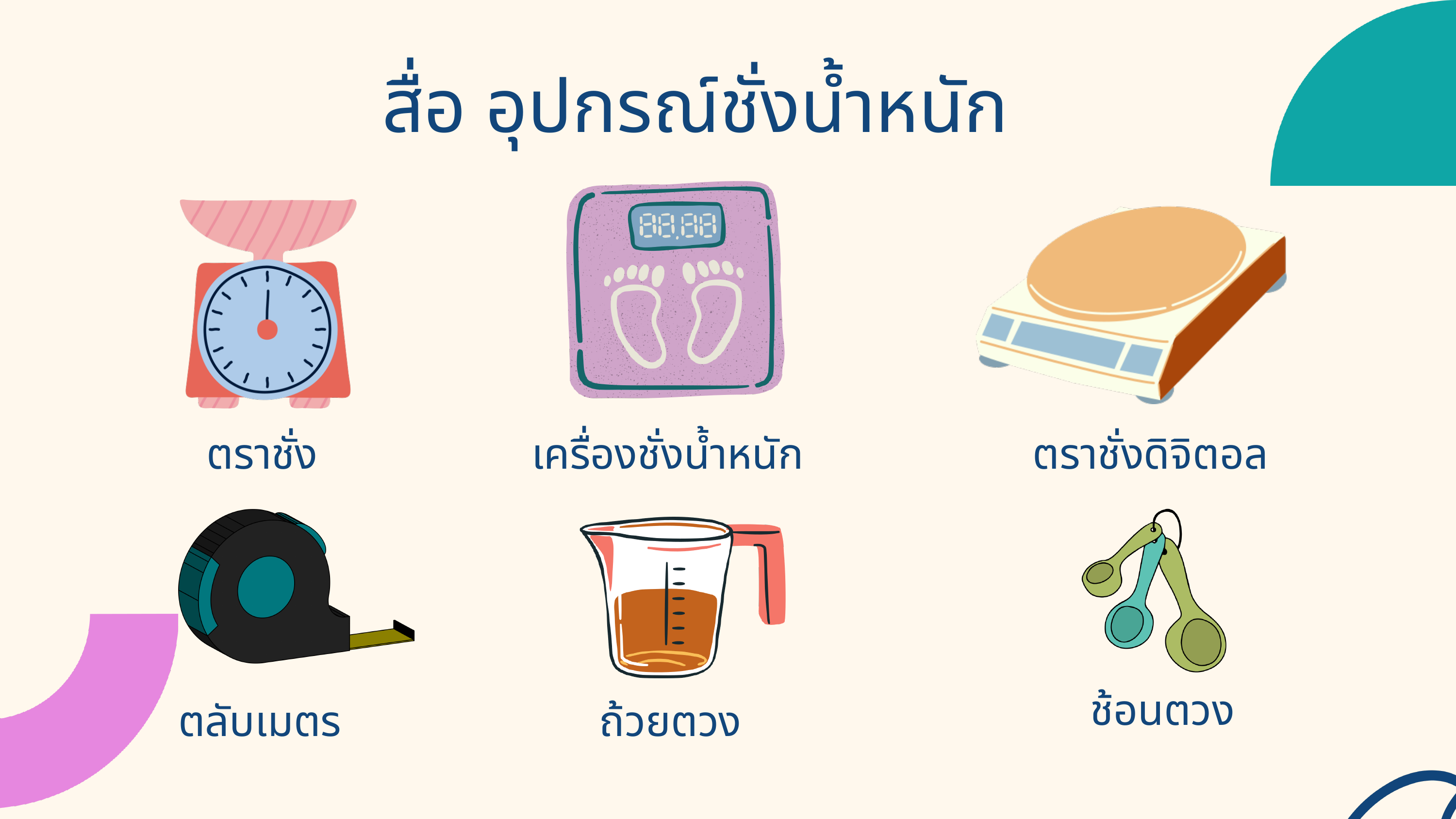

สื่อ อุปกรณ์ชั่งน้ำหนัก

ตราชั่ง
เครื่องชั่งน้ำหนัก
ตราชั่งดิจิตอล

ช้อนตวง
ตลับเมตร
ถ้วยตวง